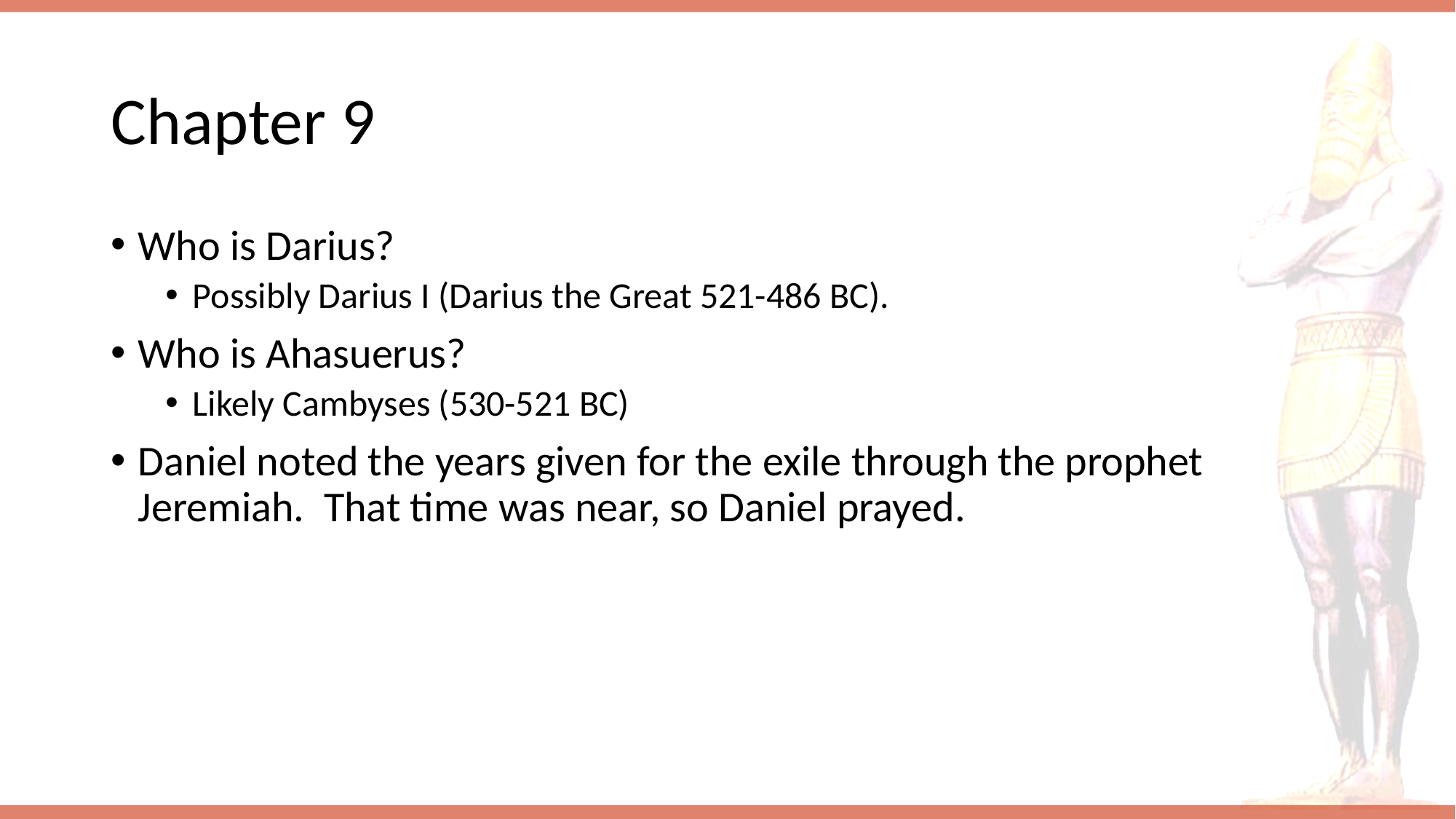

# Chapter 9
Who is Darius?
Possibly Darius I (Darius the Great 521-486 BC).
Who is Ahasuerus?
Likely Cambyses (530-521 BC)
Daniel noted the years given for the exile through the prophet Jeremiah.  That time was near, so Daniel prayed.